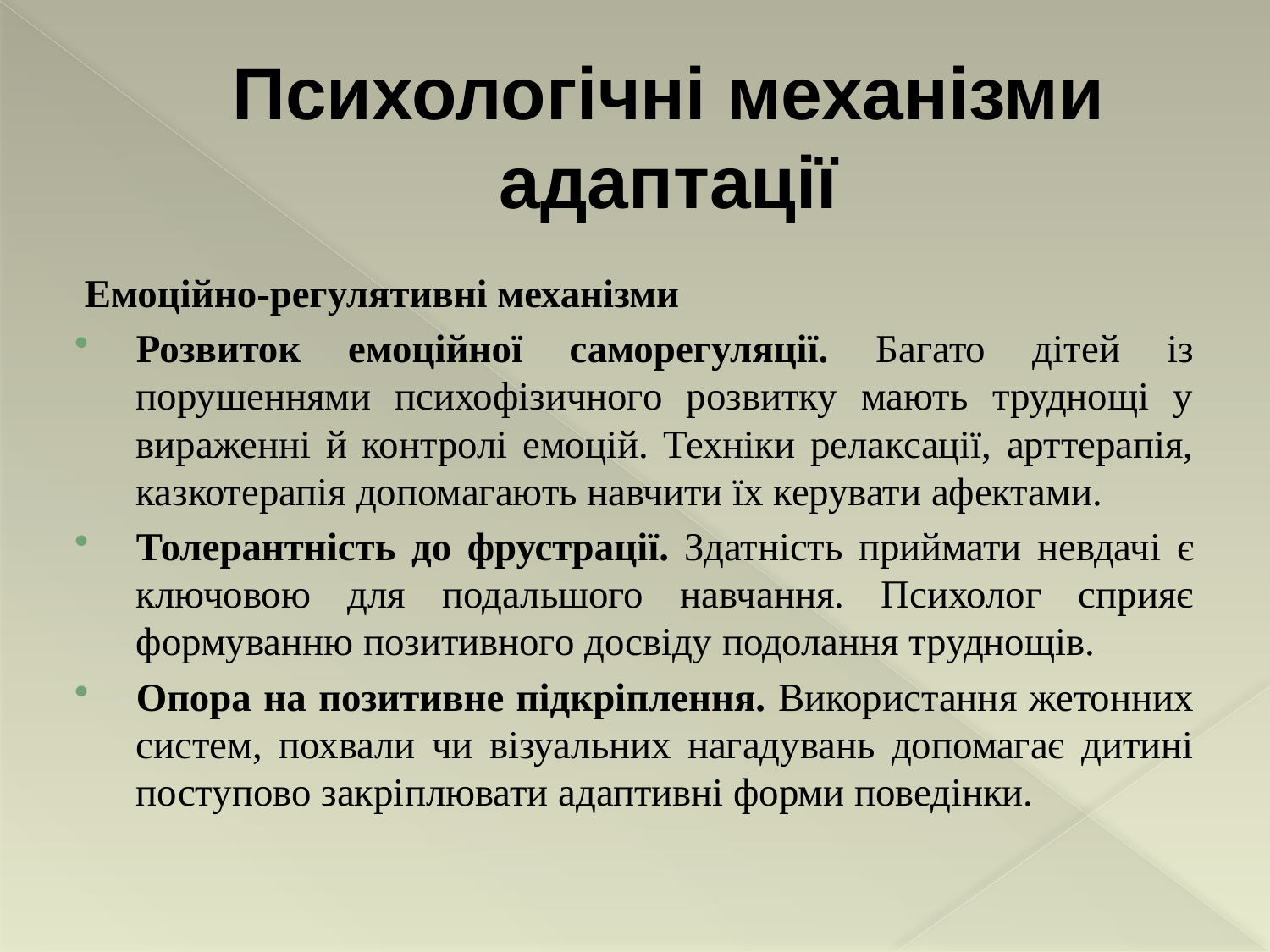

# Психологічні механізми адаптації
Емоційно-регулятивні механізми
Розвиток емоційної саморегуляції. Багато дітей із порушеннями психофізичного розвитку мають труднощі у вираженні й контролі емоцій. Техніки релаксації, арттерапія, казкотерапія допомагають навчити їх керувати афектами.
Толерантність до фрустрації. Здатність приймати невдачі є ключовою для подальшого навчання. Психолог сприяє формуванню позитивного досвіду подолання труднощів.
Опора на позитивне підкріплення. Використання жетонних систем, похвали чи візуальних нагадувань допомагає дитині поступово закріплювати адаптивні форми поведінки.